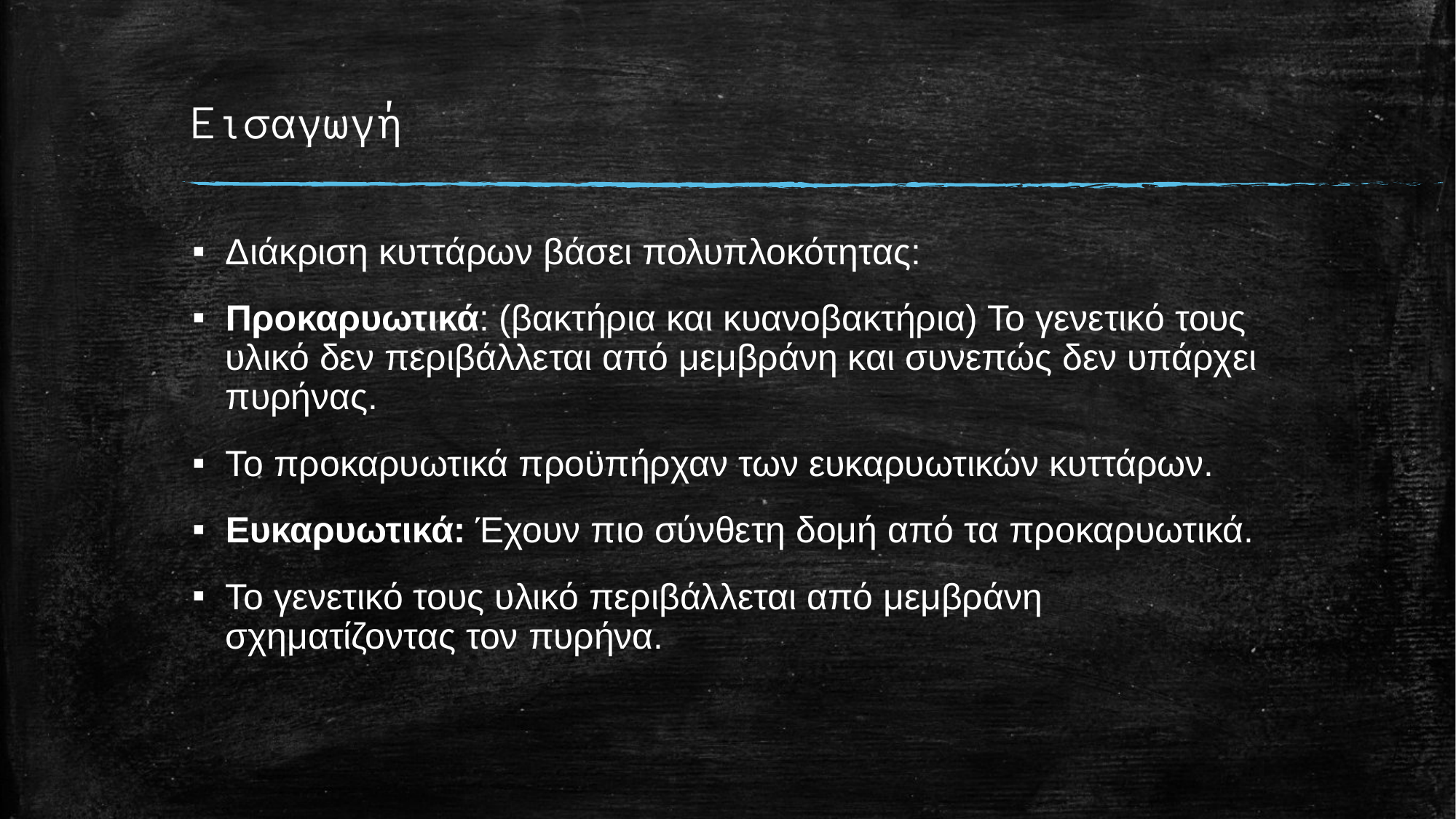

# Εισαγωγή
Διάκριση κυττάρων βάσει πολυπλοκότητας:
Προκαρυωτικά: (βακτήρια και κυανοβακτήρια) Το γενετικό τους υλικό δεν περιβάλλεται από μεμβράνη και συνεπώς δεν υπάρχει πυρήνας.
Το προκαρυωτικά προϋπήρχαν των ευκαρυωτικών κυττάρων.
Ευκαρυωτικά: Έχουν πιο σύνθετη δομή από τα προκαρυωτικά.
Το γενετικό τους υλικό περιβάλλεται από μεμβράνη σχηματίζοντας τον πυρήνα.